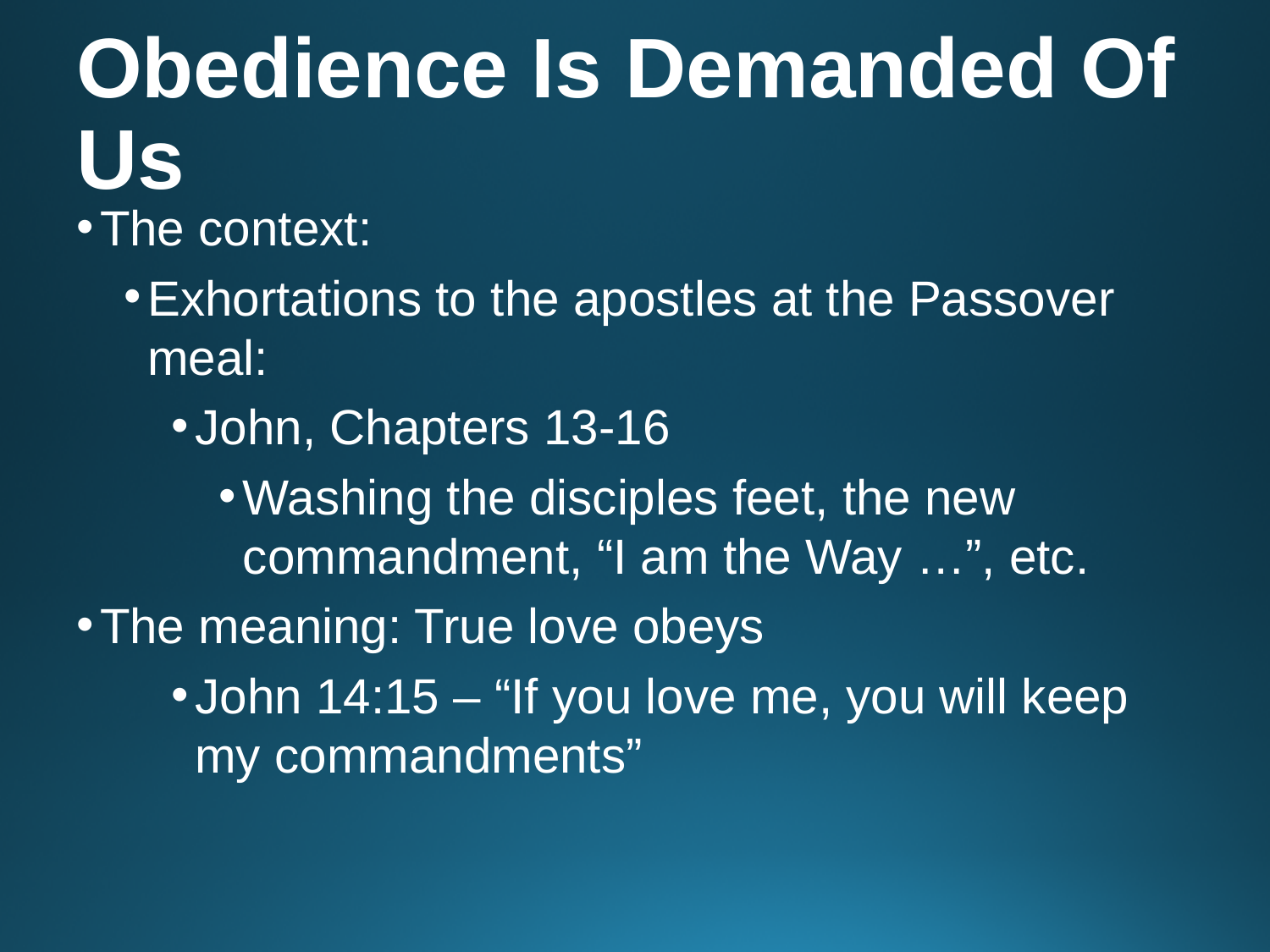

# Obedience Is Demanded Of Us
The context:
Exhortations to the apostles at the Passover meal:
John, Chapters 13-16
Washing the disciples feet, the new commandment, “I am the Way …”, etc.
The meaning: True love obeys
John 14:15 – “If you love me, you will keep my commandments”